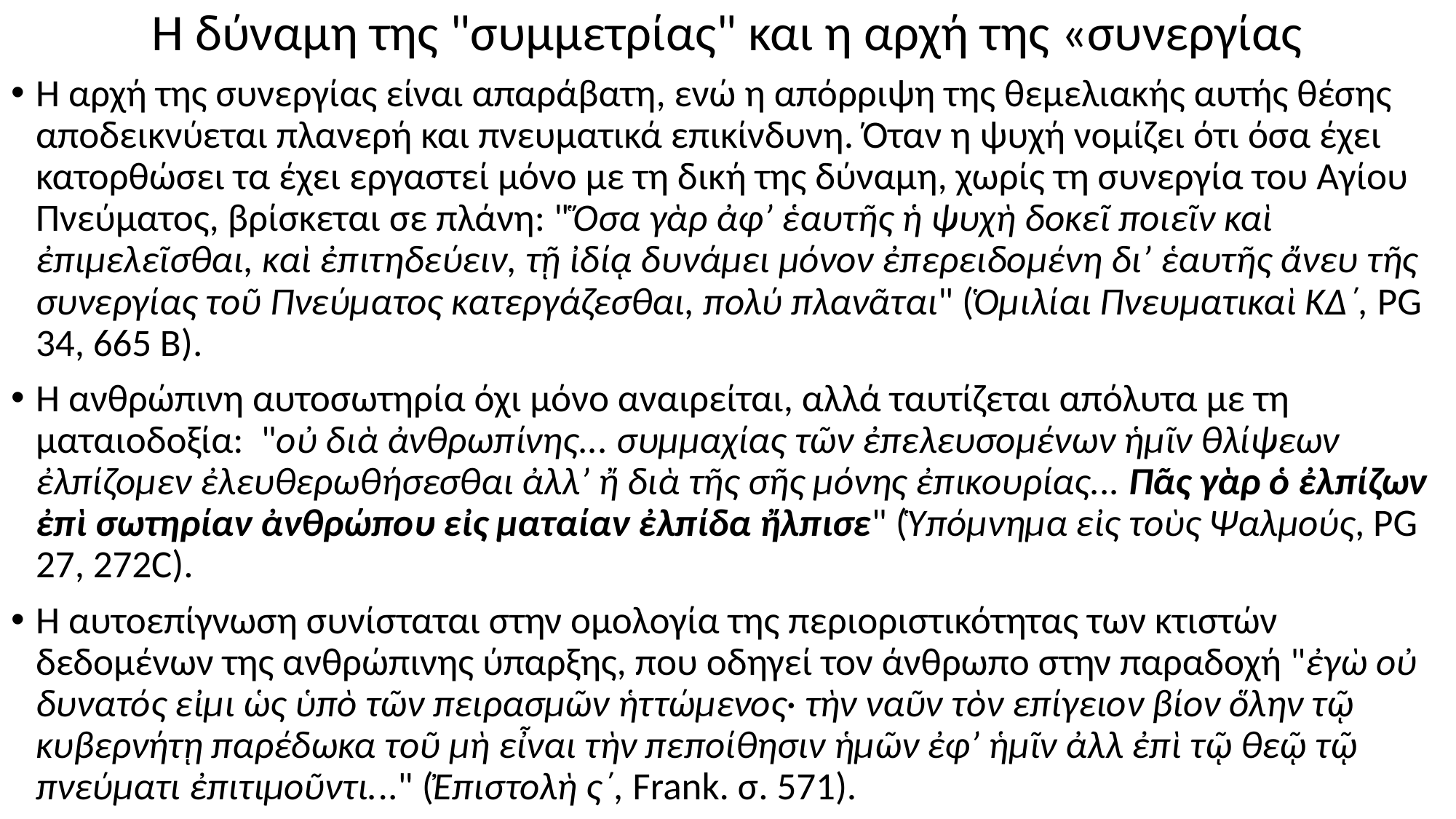

# Η δύναμη της "συμμετρίας" και η αρχή της «συνεργίας
Η αρχή της συνεργίας είναι απαράβατη, ενώ η απόρριψη της θεμελιακής αυτής θέσης αποδεικνύεται πλανερή και πνευματικά επικίνδυνη. Όταν η ψυχή νομίζει ότι όσα έχει κατορθώσει τα έχει εργαστεί μόνο με τη δική της δύναμη, χωρίς τη συνεργία του Αγίου Πνεύματος, βρίσκεται σε πλάνη: "Ὅσα γὰρ ἀφ’ ἑαυτῆς ἡ ψυχὴ δοκεῖ ποιεῖν καὶ ἐπιμελεῖσθαι, καὶ ἐπιτηδεύειν, τῇ ἰδίᾳ δυνάμει μόνον ἐπερειδομένη δι’ ἑαυτῆς ἄνευ τῆς συνεργίας τοῦ Πνεύματος κατεργάζεσθαι, πολύ πλανᾶται" (Ὁμιλίαι Πνευματικαὶ ΚΔ΄, PG 34, 665 Β).
Η ανθρώπινη αυτοσωτηρία όχι μόνο αναιρείται, αλλά ταυτίζεται απόλυτα με τη ματαιοδοξία:  "οὐ διὰ ἀνθρωπίνης... συμμαχίας τῶν ἐπελευσομένων ἡμῖν θλίψεων ἐλπίζομεν ἐλευθερωθήσεσθαι ἀλλ’ ἤ διὰ τῆς σῆς μόνης ἐπικουρίας... Πᾶς γὰρ ὁ ἐλπίζων ἐπὶ σωτηρίαν ἀνθρώπου εἰς ματαίαν ἐλπίδα ἤλπισε" (Ὑπόμνημα εἰς τοὺς Ψαλμούς, PG 27, 272C).
Η αυτοεπίγνωση συνίσταται στην ομολογία της περιοριστικότητας των κτιστών δεδομένων της ανθρώπινης ύπαρξης, που οδηγεί τον άνθρωπο στην παραδοχή "ἐγὼ οὐ δυνατός εἰμι ὡς ὑπὸ τῶν πειρασμῶν ἡττώμενος· τὴν ναῦν τὸν επίγειον βίον ὅλην τῷ κυβερνήτῃ παρέδωκα τοῦ μὴ εἶναι τὴν πεποίθησιν ἡμῶν ἐφ’ ἡμῖν ἀλλ ἐπὶ τῷ θεῷ τῷ πνεύματι ἐπιτιμοῦντι..." (Ἐπιστολὴ ς΄, Frank. σ. 571).